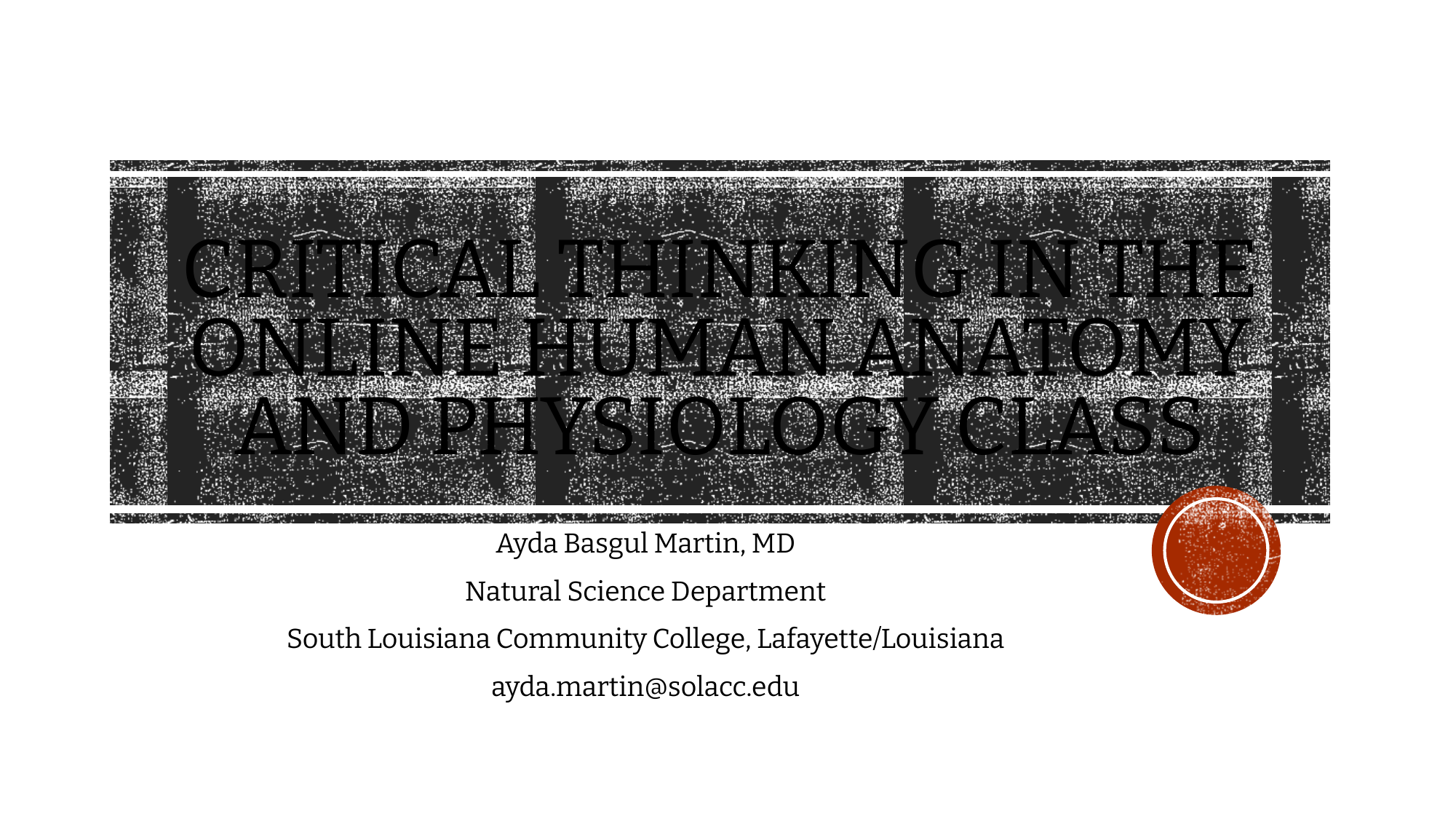

# Critical Thinking in the Online Human Anatomy and Physiology Class
Ayda Basgul Martin, MD
Natural Science Department
South Louisiana Community College, Lafayette/Louisiana
ayda.martin@solacc.edu